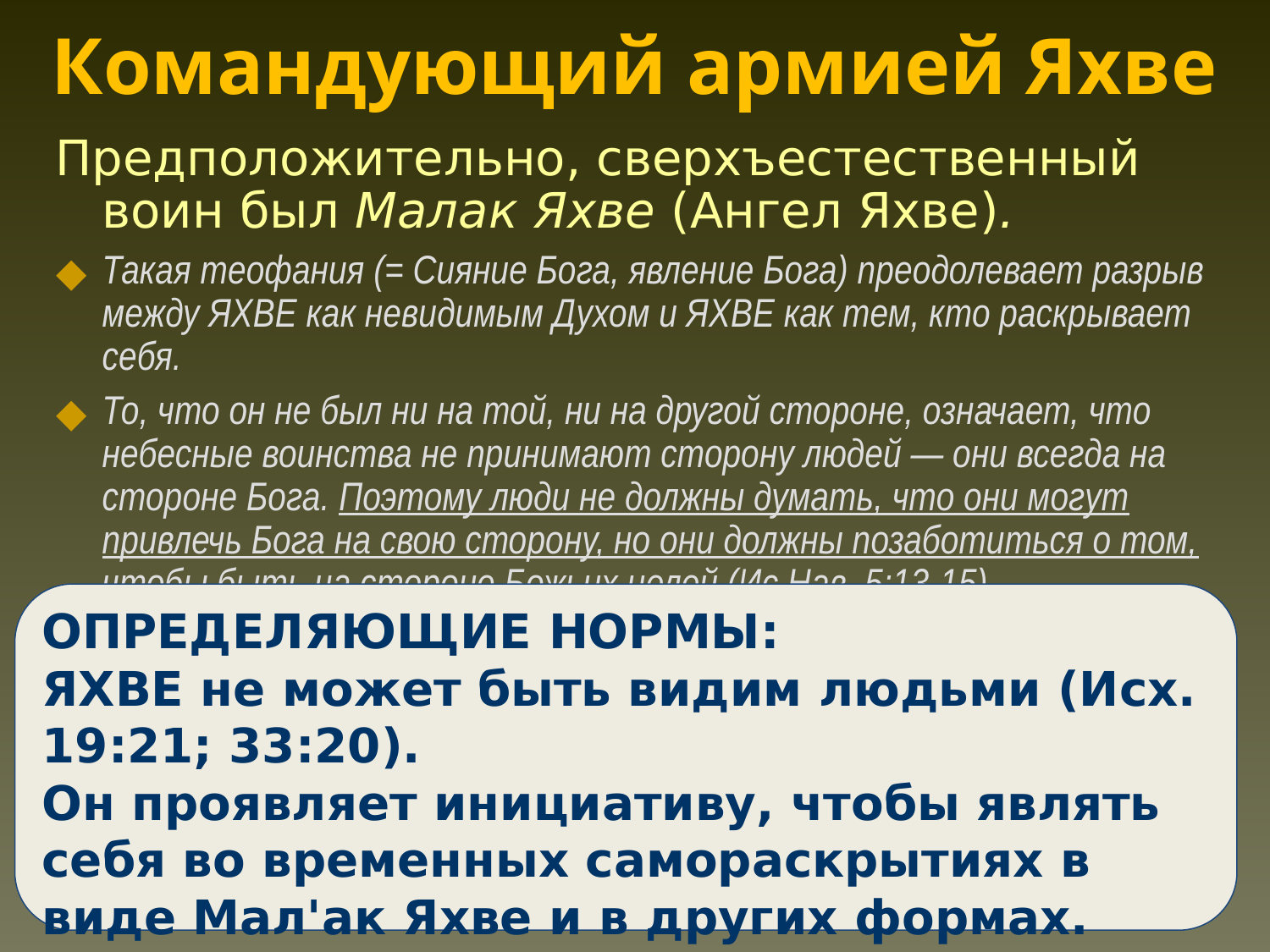

Командующий армией Яхве
Предположительно, сверхъестественный воин был Малак Яхве (Ангел Яхве).
Такая теофания (= Сияние Бога, явление Бога) преодолевает разрыв между ЯХВЕ как невидимым Духом и ЯХВЕ как тем, кто раскрывает себя.
То, что он не был ни на той, ни на другой стороне, означает, что небесные воинства не принимают сторону людей — они всегда на стороне Бога. Поэтому люди не должны думать, что они могут привлечь Бога на свою сторону, но они должны позаботиться о том, чтобы быть на стороне Божьих целей (Ис Нав. 5:13-15).

ОПРЕДЕЛЯЮЩИЕ НОРМЫ:
ЯХВЕ не может быть видим людьми (Исх. 19:21; 33:20).
Он проявляет инициативу, чтобы являть себя во временных самораскрытиях в виде Мал'ак Яхве и в других формах.
36